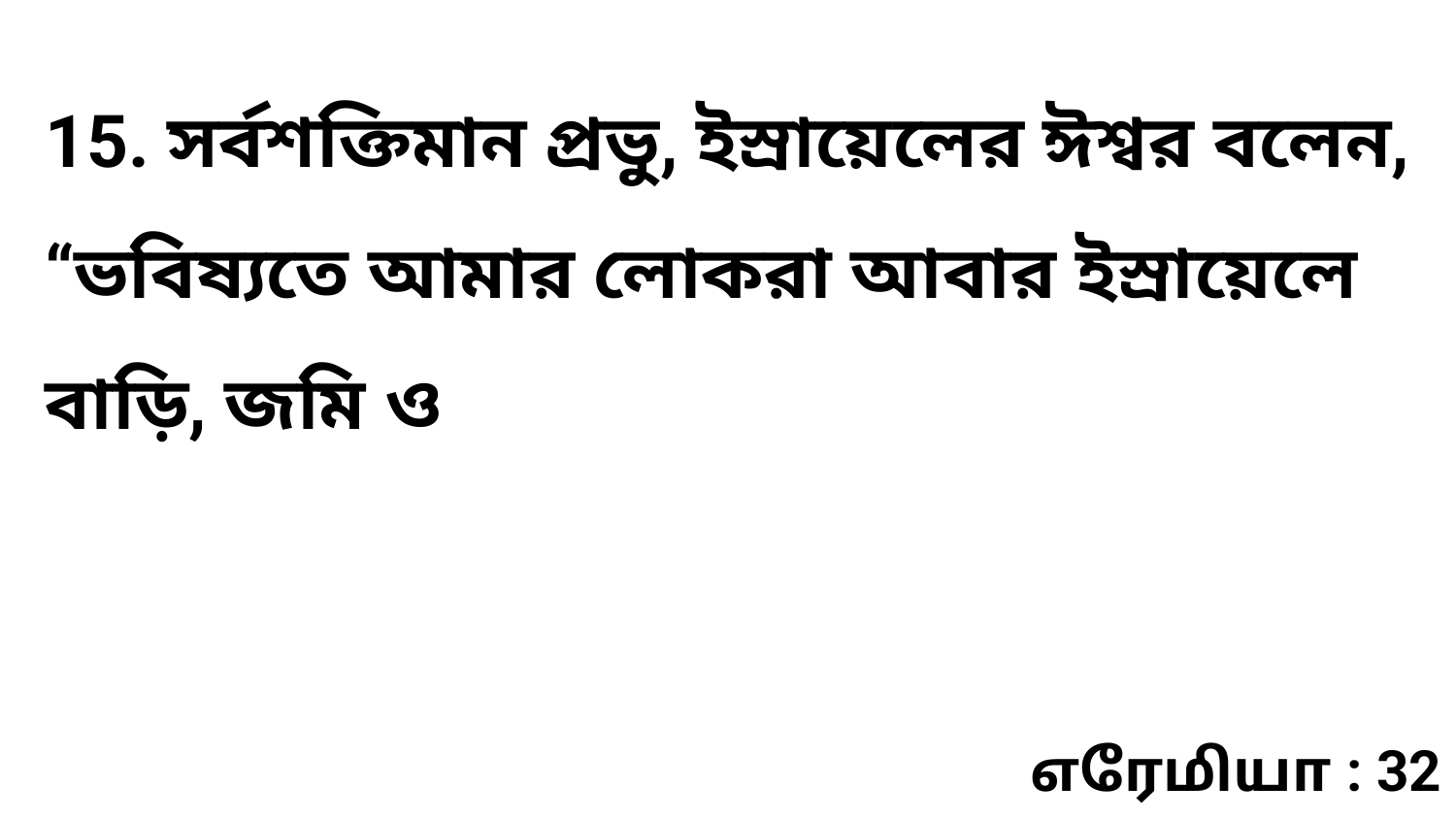

15. সর্বশক্তিমান প্রভু, ইস্রায়েলের ঈশ্বর বলেন, “ভবিষ্যতে আমার লোকরা আবার ইস্রায়েলে বাড়ি, জমি ও
எரேமியா : 32